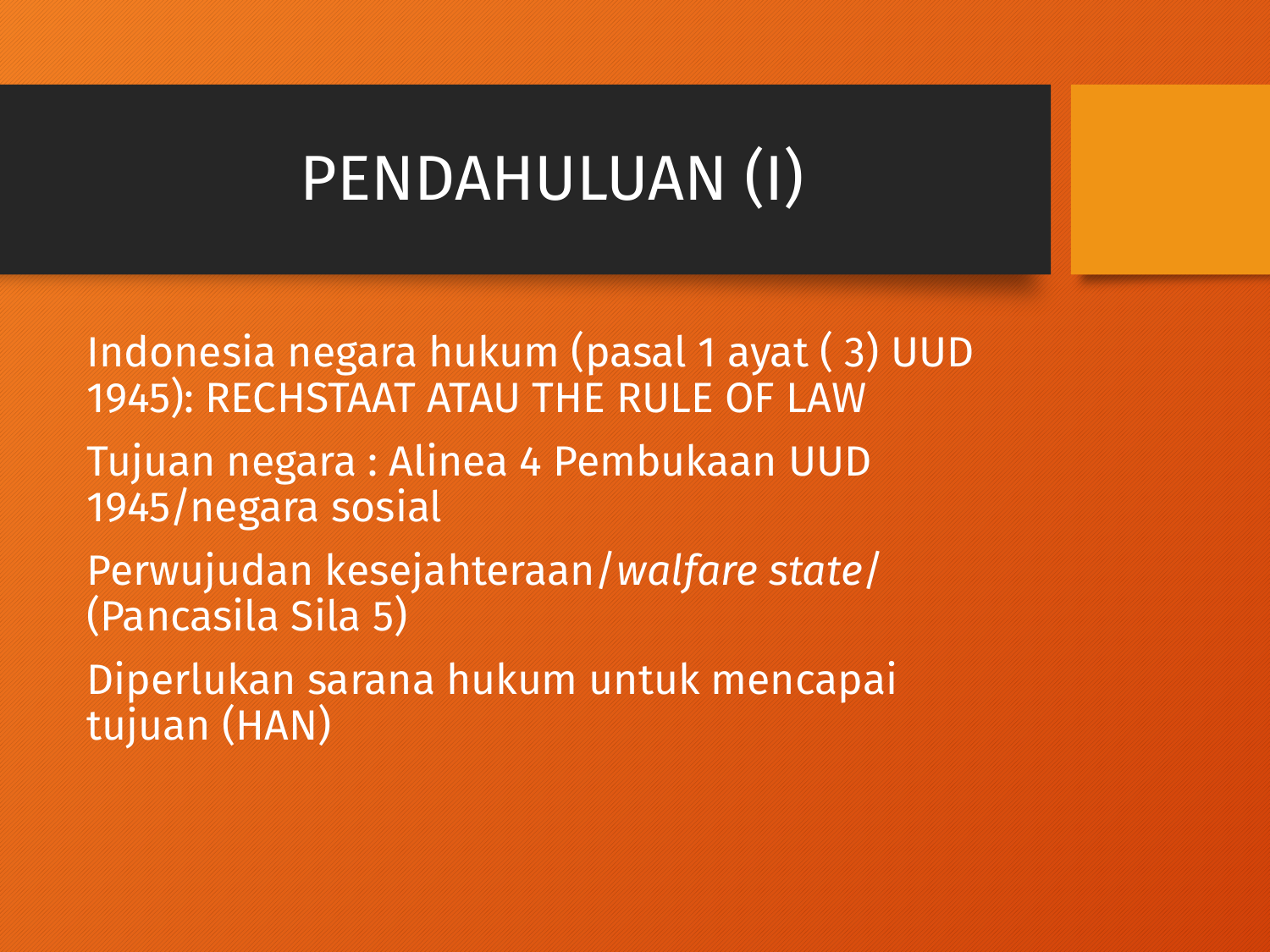

# PENDAHULUAN (I)
Indonesia negara hukum (pasal 1 ayat ( 3) UUD 1945): RECHSTAAT ATAU THE RULE OF LAW
Tujuan negara : Alinea 4 Pembukaan UUD 1945/negara sosial
Perwujudan kesejahteraan/walfare state/ (Pancasila Sila 5)
Diperlukan sarana hukum untuk mencapai tujuan (HAN)